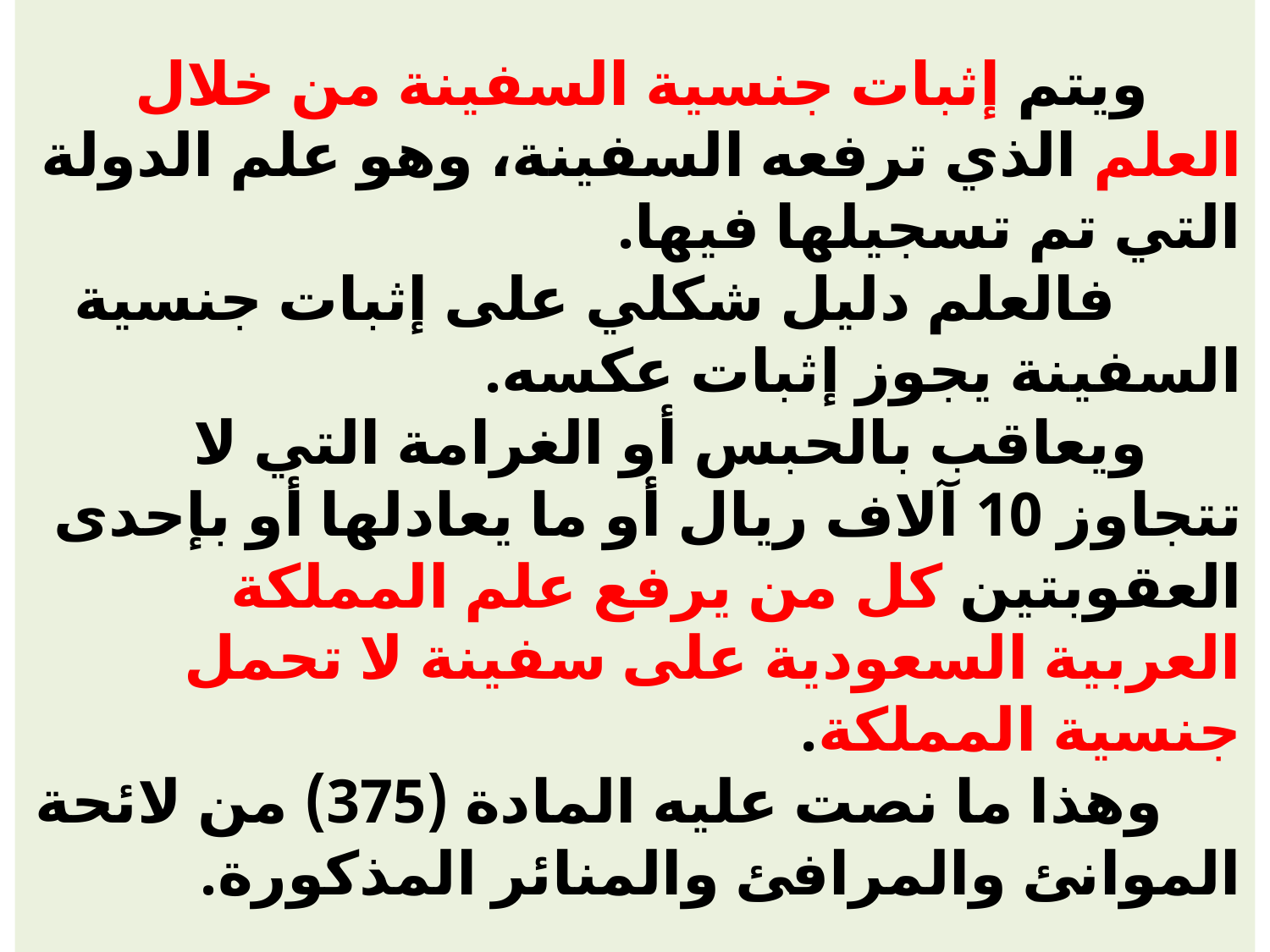

# ويتم إثبات جنسية السفينة من خلال العلم الذي ترفعه السفينة، وهو علم الدولة التي تم تسجيلها فيها. فالعلم دليل شكلي على إثبات جنسية السفينة يجوز إثبات عكسه. ويعاقب بالحبس أو الغرامة التي لا تتجاوز 10 آلاف ريال أو ما يعادلها أو بإحدى العقوبتين كل من يرفع علم المملكة العربية السعودية على سفينة لا تحمل جنسية المملكة. وهذا ما نصت عليه المادة (375) من لائحة الموانئ والمرافئ والمنائر المذكورة.